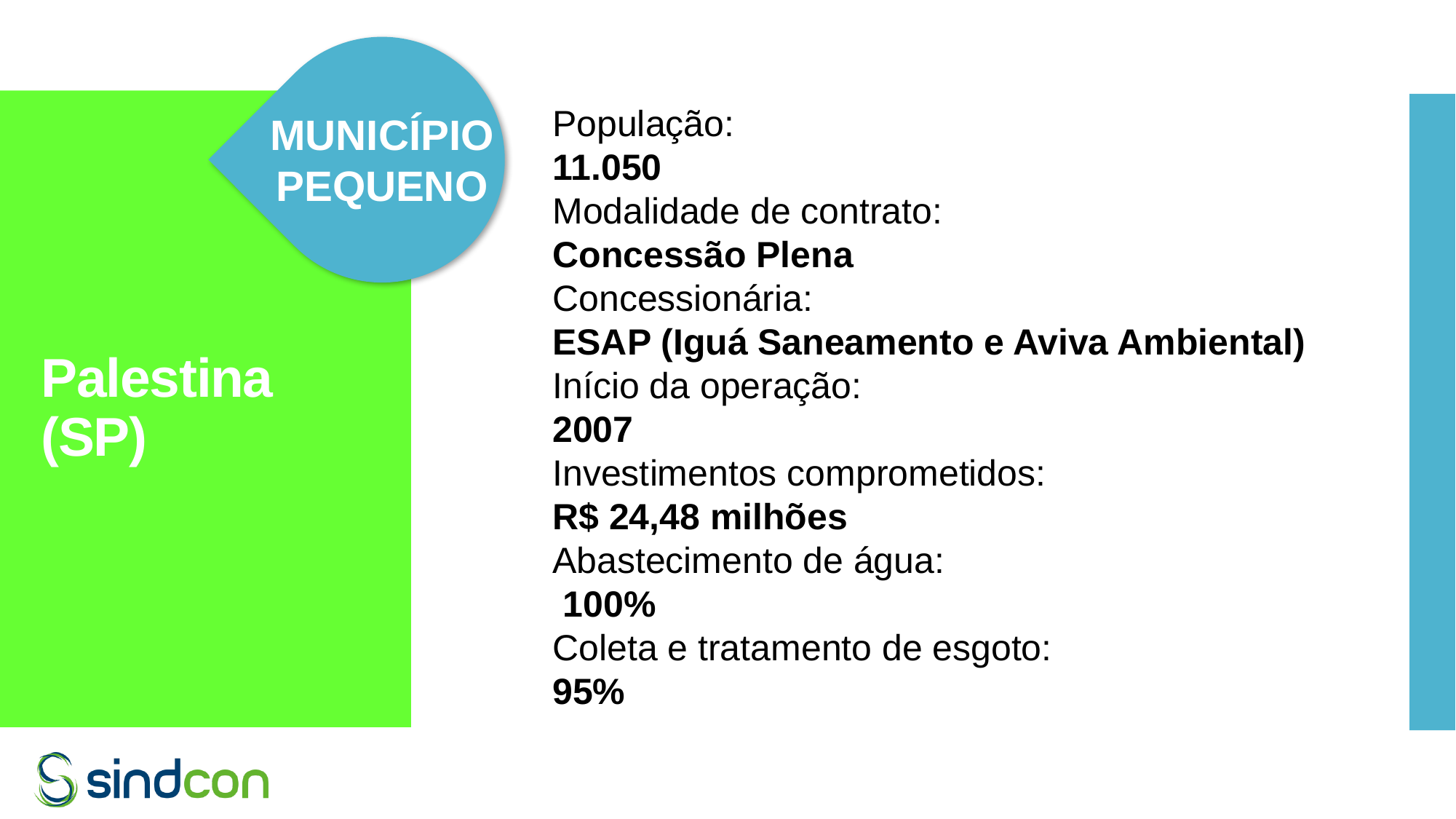

MUNICÍPIO
PEQUENO
População:
11.050
Modalidade de contrato:
Concessão Plena
Concessionária:
ESAP (Iguá Saneamento e Aviva Ambiental)
Início da operação:
2007
Investimentos comprometidos:
R$ 24,48 milhões
Abastecimento de água:
 100%
Coleta e tratamento de esgoto:
95%
# Palestina (SP)